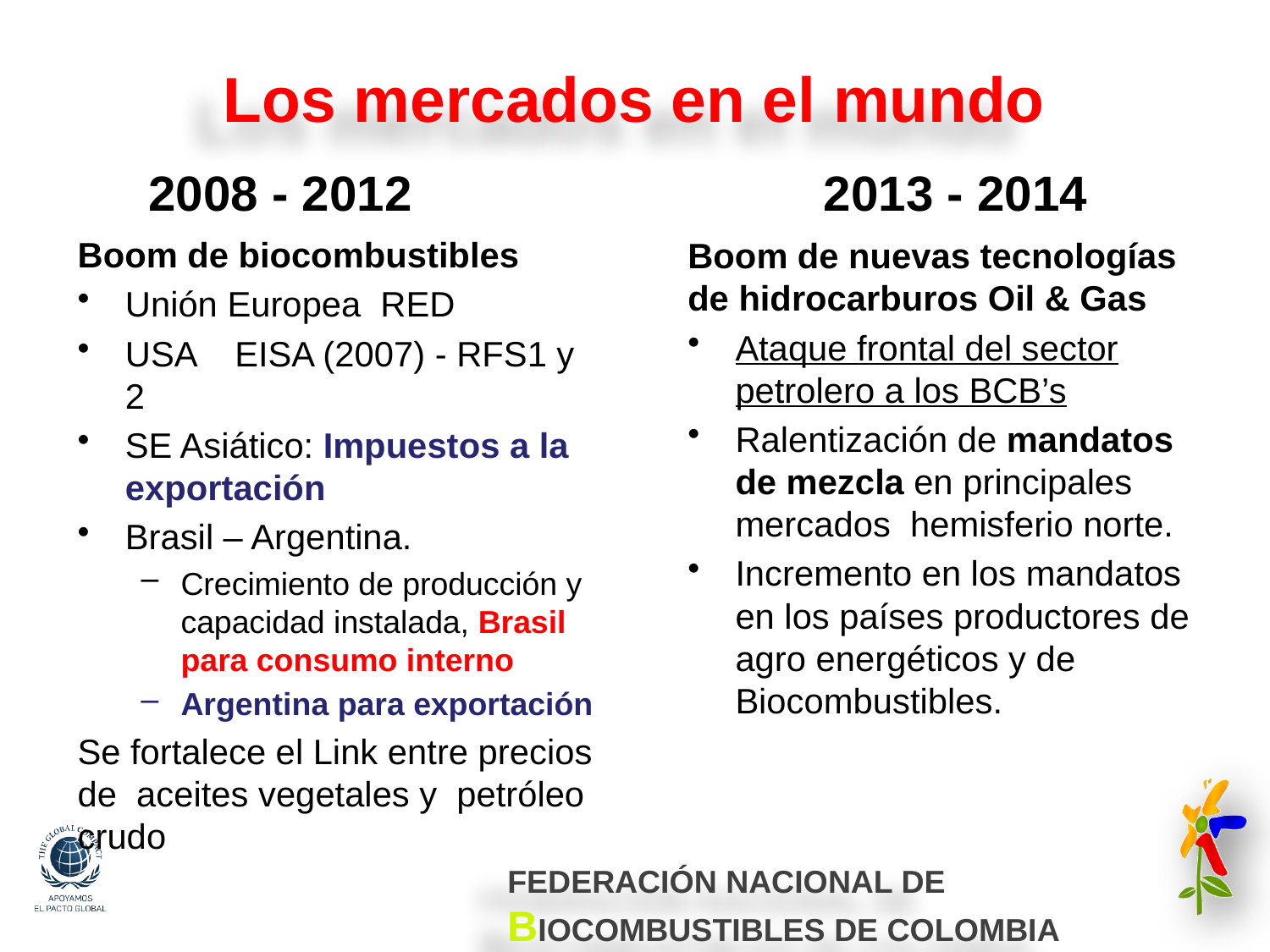

# Los mercados en el mundo
2008 - 2012
2013 - 2014
Boom de biocombustibles
Unión Europea  RED
USA    EISA (2007) - RFS1 y 2
SE Asiático: Impuestos a la exportación
Brasil – Argentina.
Crecimiento de producción y capacidad instalada, Brasil para consumo interno
Argentina para exportación
Se fortalece el Link entre precios de  aceites vegetales y  petróleo crudo

Boom de nuevas tecnologías de hidrocarburos Oil & Gas
Ataque frontal del sector petrolero a los BCB’s
Ralentización de mandatos de mezcla en principales mercados  hemisferio norte.
Incremento en los mandatos en los países productores de agro energéticos y de Biocombustibles.